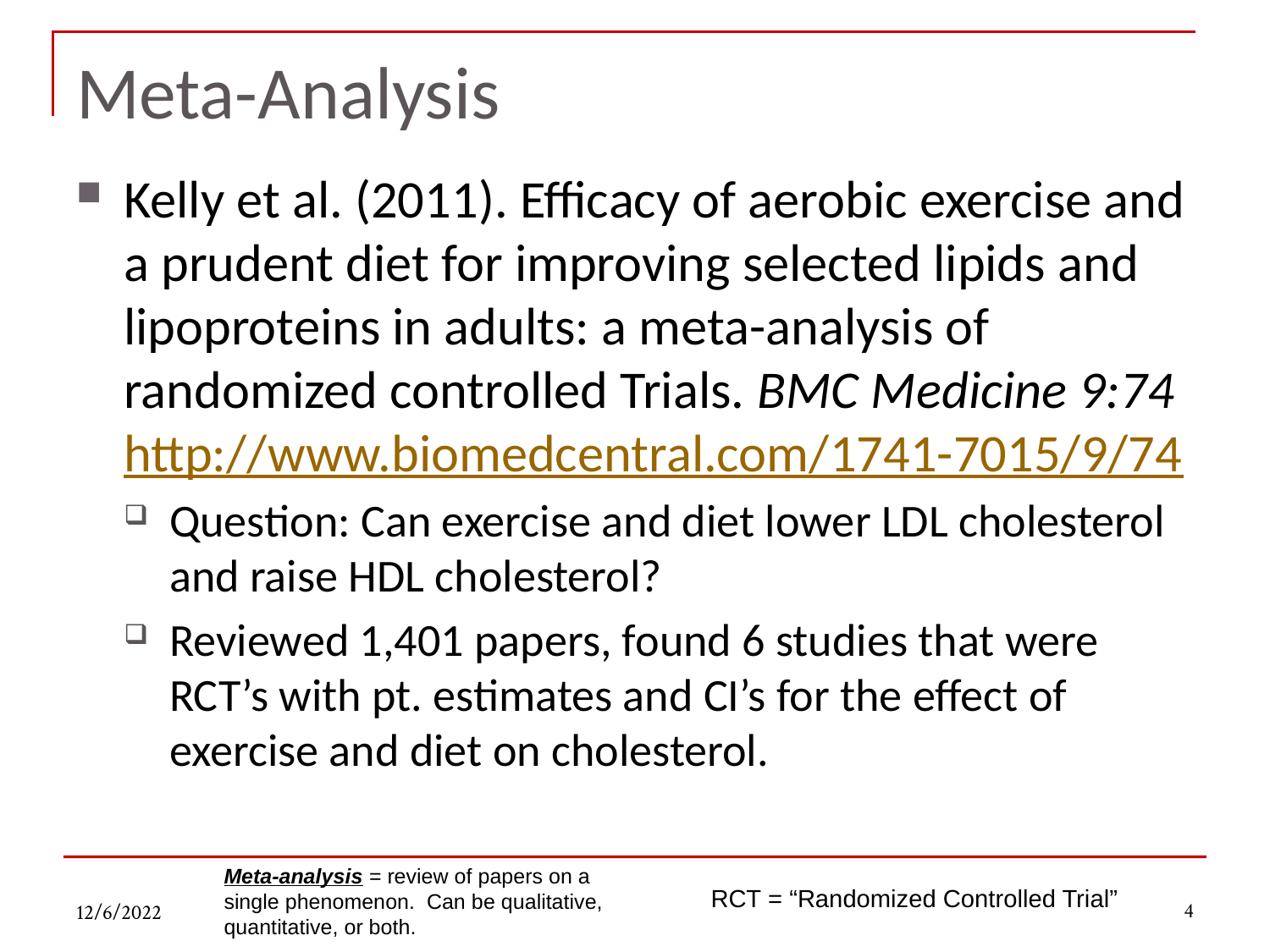

# Meta-Analysis
Kelly et al. (2011). Efficacy of aerobic exercise and a prudent diet for improving selected lipids and lipoproteins in adults: a meta-analysis of randomized controlled Trials. BMC Medicine 9:74 http://www.biomedcentral.com/1741-7015/9/74
Question: Can exercise and diet lower LDL cholesterol and raise HDL cholesterol?
Reviewed 1,401 papers, found 6 studies that were RCT’s with pt. estimates and CI’s for the effect of exercise and diet on cholesterol.

Meta-analysis = review of papers on a single phenomenon.  Can be qualitative, quantitative, or both.
12/6/2022
4
RCT = “Randomized Controlled Trial”